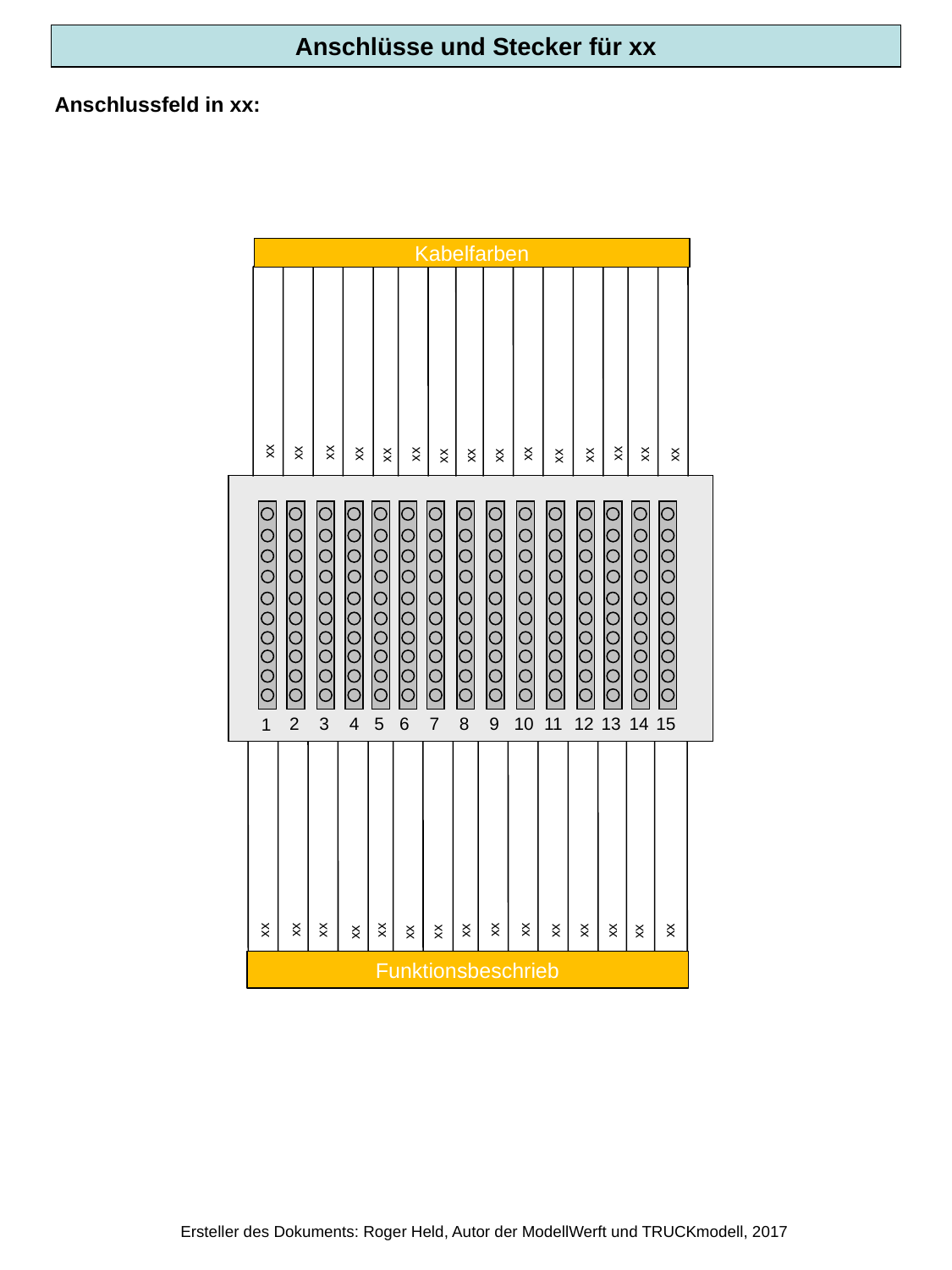

Anschlüsse und Stecker für xx
Anschlussfeld in xx:
Kabelfarben

xx
xx
xx
xx
xx
xx
xx
xx
xx
xx
xx
xx
xx
xx
xx

2
3
4
5
6
7
8
9
10
11
12
13
14
15
1

xx
xx
xx
xx
xx
xx
xx
xx
xx
xx
xx
xx
xx
xx
xx
Funktionsbeschrieb